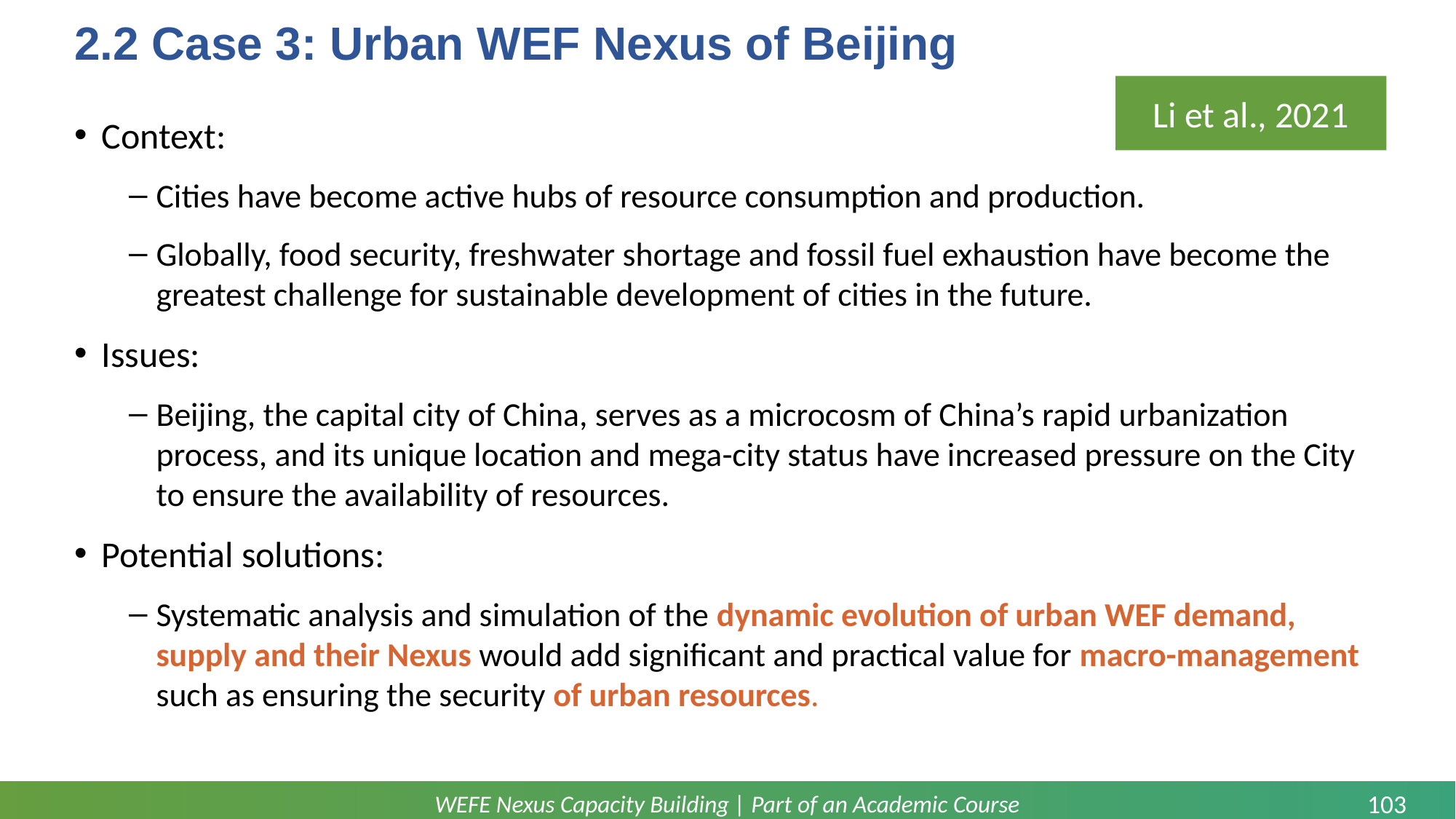

# 2.2 Case 3: Urban WEF Nexus of Beijing
Li et al., 2021
Context:
Cities have become active hubs of resource consumption and production.
Globally, food security, freshwater shortage and fossil fuel exhaustion have become the greatest challenge for sustainable development of cities in the future.
Issues:
Beijing, the capital city of China, serves as a microcosm of China’s rapid urbanization process, and its unique location and mega-city status have increased pressure on the City to ensure the availability of resources.
Potential solutions:
Systematic analysis and simulation of the dynamic evolution of urban WEF demand, supply and their Nexus would add significant and practical value for macro-management such as ensuring the security of urban resources.